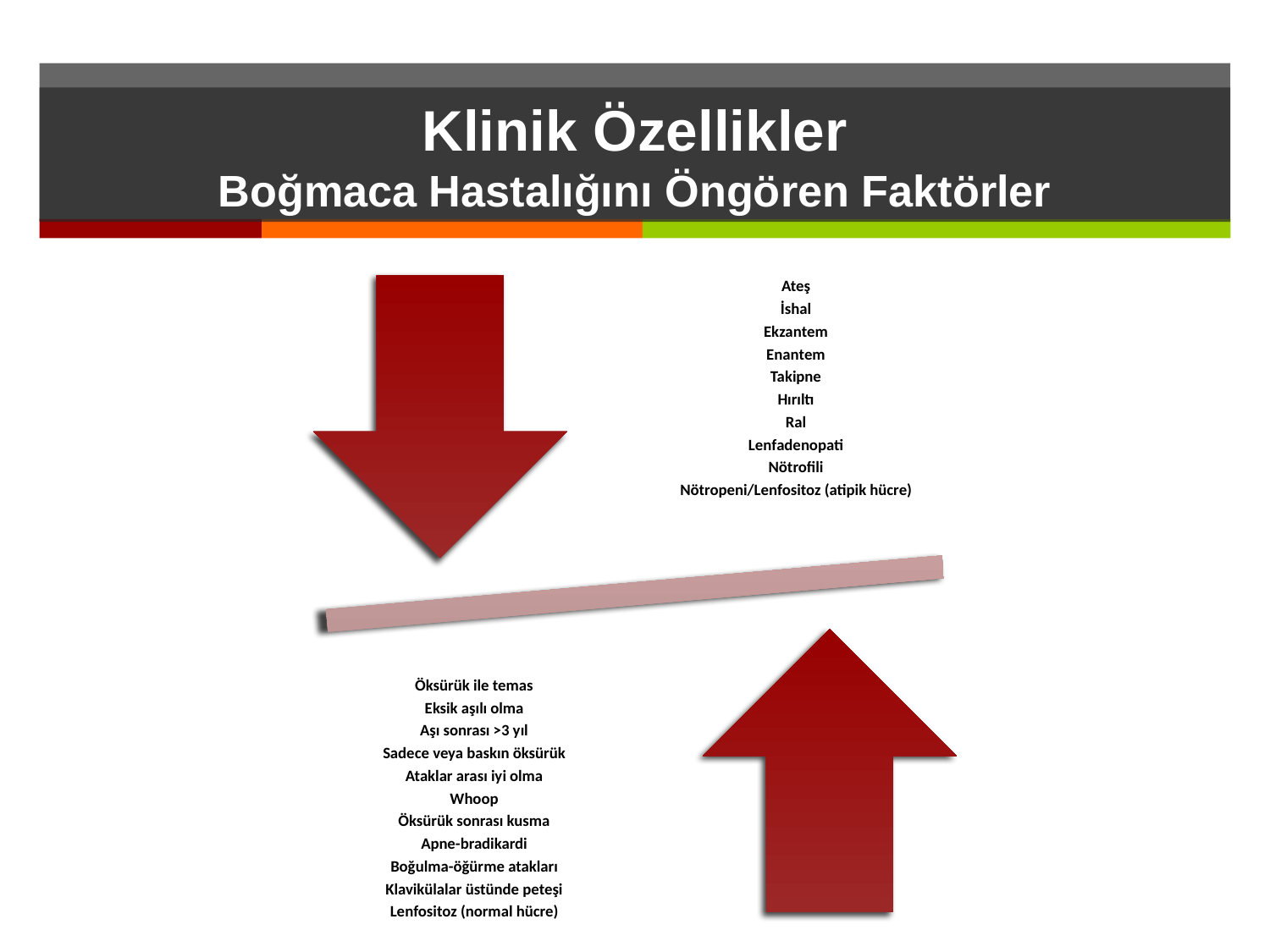

# Klinik Özellikler Boğmaca Hastalığını Öngören Faktörler
Ateş
İshal
Ekzantem
Enantem
Takipne
Hırıltı
Ral
Lenfadenopati
Nötrofili
Nötropeni/Lenfositoz (atipik hücre)
Öksürük ile temas
Eksik aşılı olma
Aşı sonrası >3 yıl
Sadece veya baskın öksürük
Ataklar arası iyi olma
Whoop
Öksürük sonrası kusma
Apne-bradikardi
Boğulma-öğürme atakları
Klavikülalar üstünde peteşi
Lenfositoz (normal hücre)